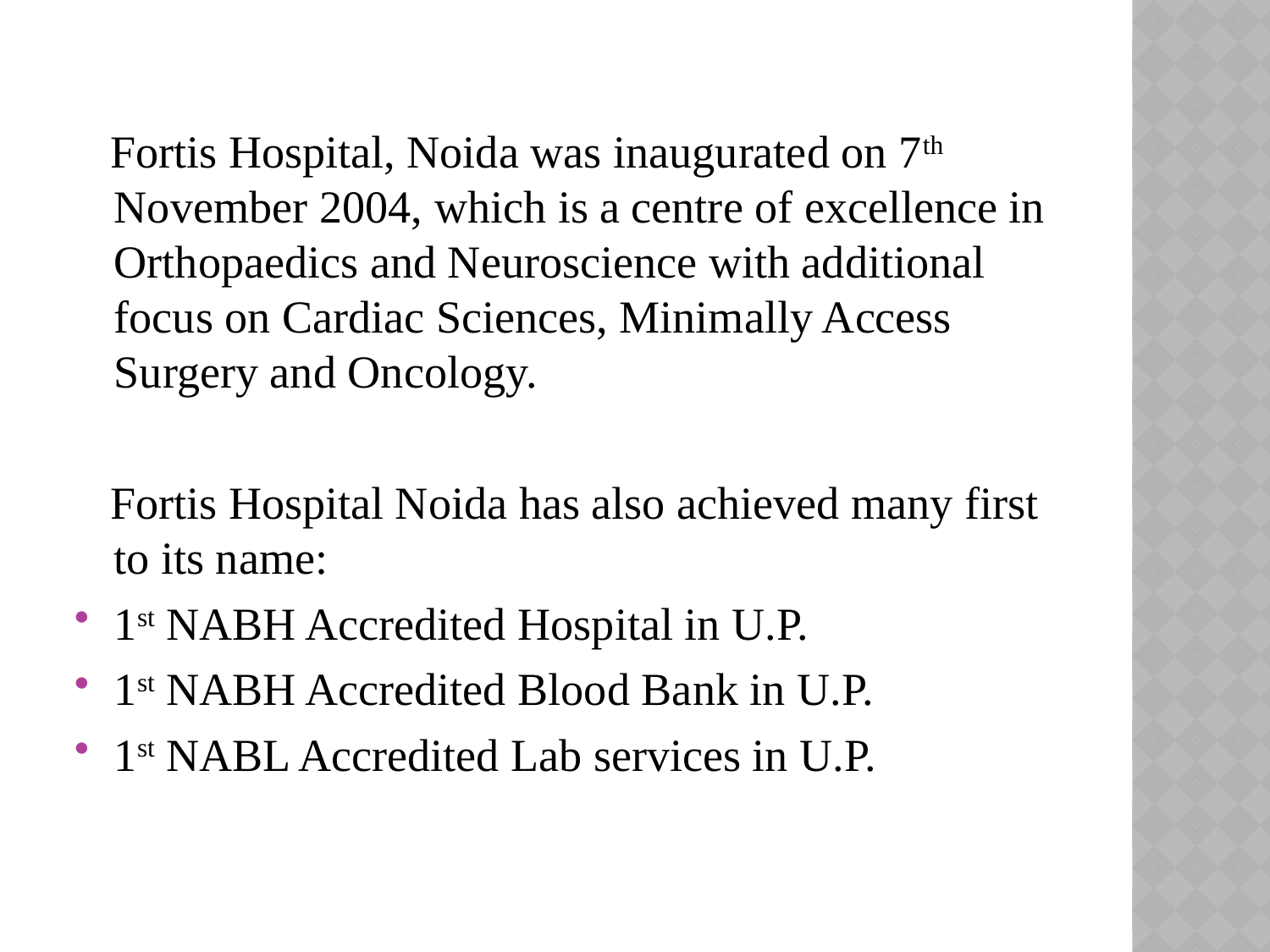

#
   Fortis Hospital, Noida was inaugurated on 7th November 2004, which is a centre of excellence in Orthopaedics and Neuroscience with additional focus on Cardiac Sciences, Minimally Access Surgery and Oncology.

   Fortis Hospital Noida has also achieved many first to its name:
1st NABH Accredited Hospital in U.P.
1st NABH Accredited Blood Bank in U.P.
1st NABL Accredited Lab services in U.P.